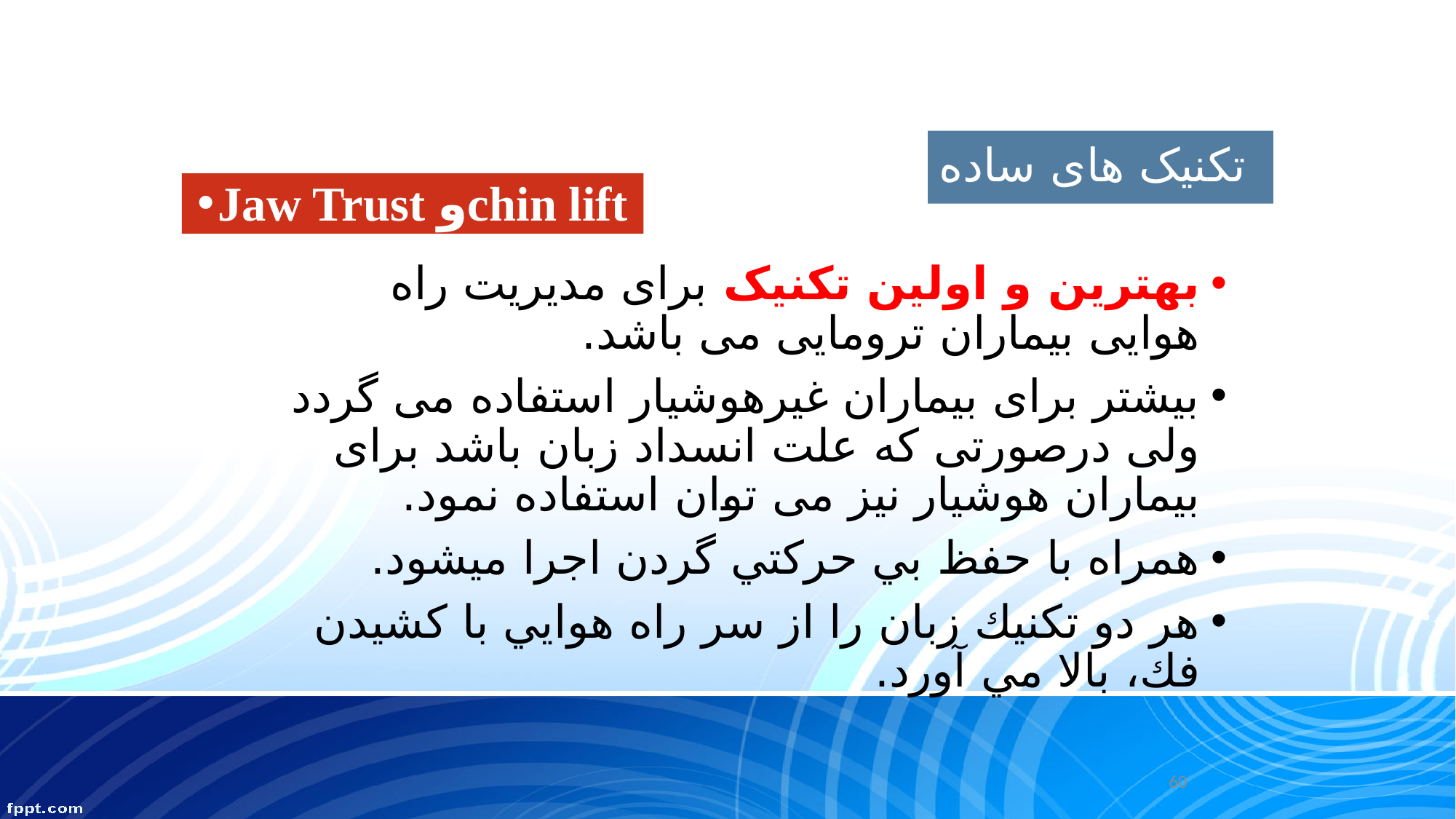

تکنیک های ساده
Jaw Trust وchin lift
بهترین و اولین تکنیک برای مدیریت راه هوایی بیماران ترومایی می باشد.
بیشتر برای بیماران غیرهوشیار استفاده می گردد ولی درصورتی که علت انسداد زبان باشد برای بیماران هوشیار نیز می توان استفاده نمود.
همراه با حفظ بي حركتي گردن اجرا ميشود.
هر دو تكنيك زبان را از سر راه هوايي با كشيدن فك، بالا مي آورد.
60